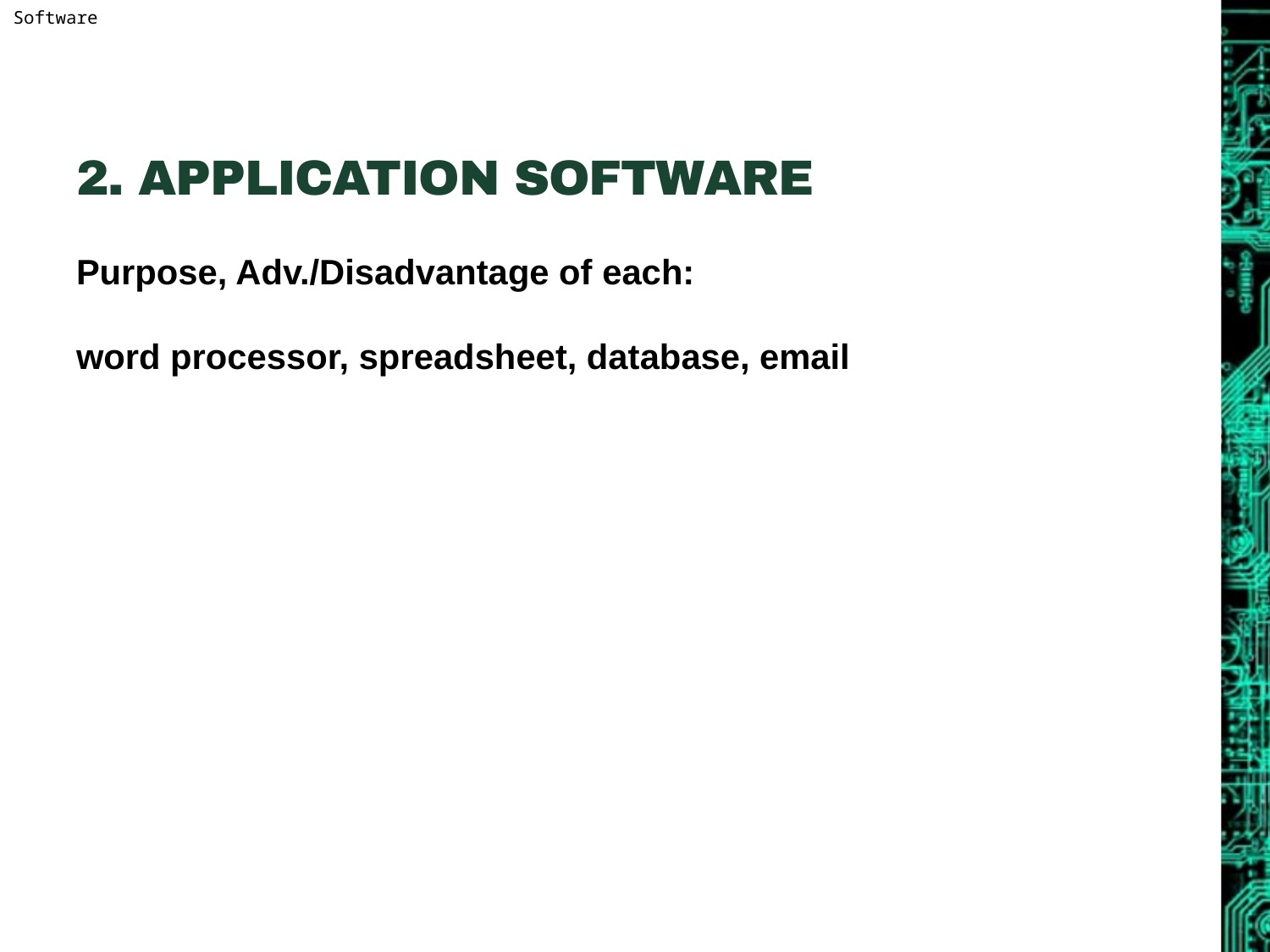

# 2. Application Software
Purpose, Adv./Disadvantage of each:
word processor, spreadsheet, database, email